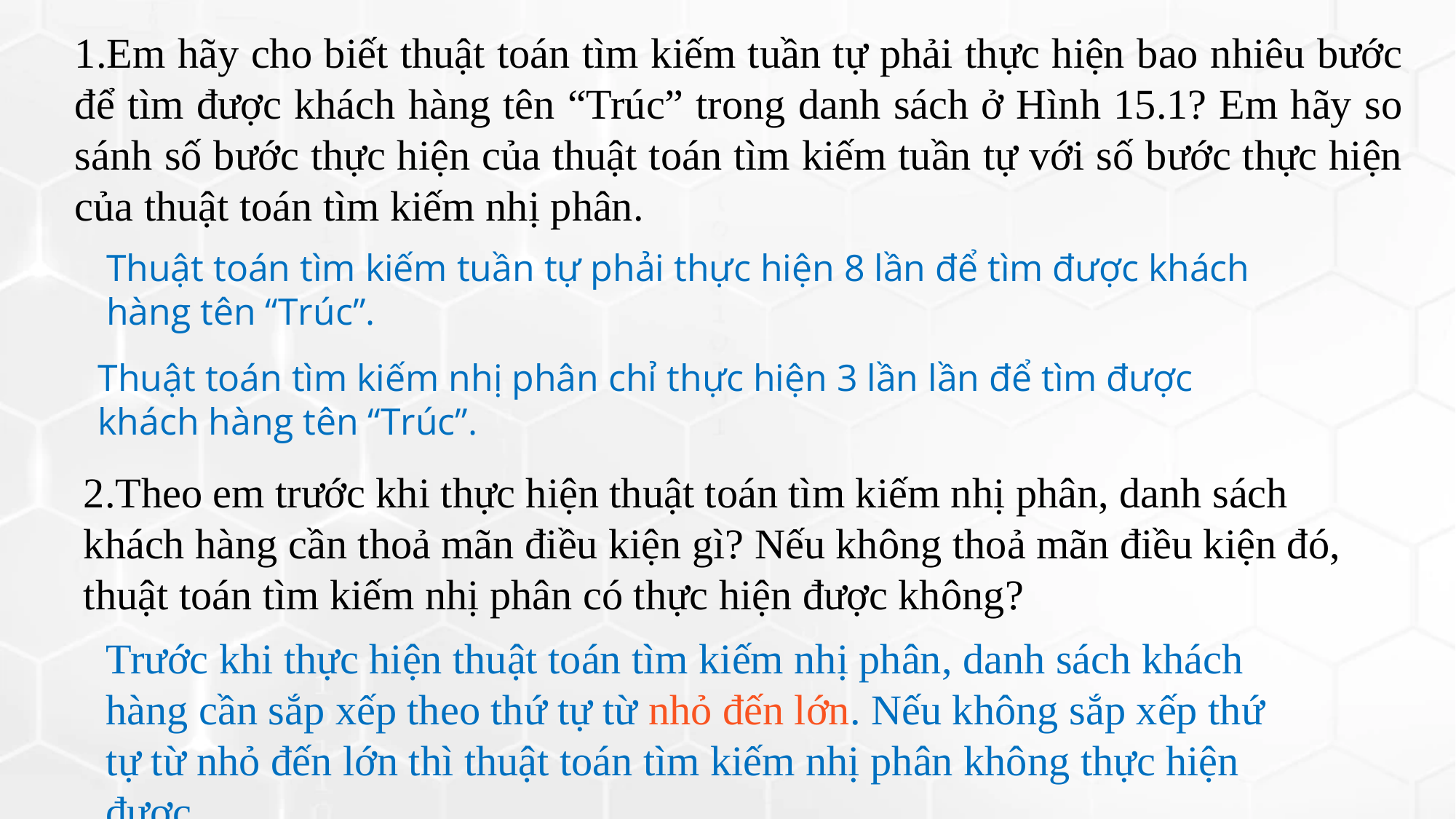

1.Em hãy cho biết thuật toán tìm kiếm tuần tự phải thực hiện bao nhiêu bước để tìm được khách hàng tên “Trúc” trong danh sách ở Hình 15.1? Em hãy so sánh số bước thực hiện của thuật toán tìm kiếm tuần tự với số bước thực hiện của thuật toán tìm kiếm nhị phân.
Thuật toán tìm kiếm tuần tự phải thực hiện 8 lần để tìm được khách hàng tên “Trúc”.
Thuật toán tìm kiếm nhị phân chỉ thực hiện 3 lần lần để tìm được khách hàng tên “Trúc”.
2.Theo em trước khi thực hiện thuật toán tìm kiếm nhị phân, danh sách khách hàng cần thoả mãn điều kiện gì? Nếu không thoả mãn điều kiện đó, thuật toán tìm kiếm nhị phân có thực hiện được không?
Trước khi thực hiện thuật toán tìm kiếm nhị phân, danh sách khách hàng cần sắp xếp theo thứ tự từ nhỏ đến lớn. Nếu không sắp xếp thứ tự từ nhỏ đến lớn thì thuật toán tìm kiếm nhị phân không thực hiện được.